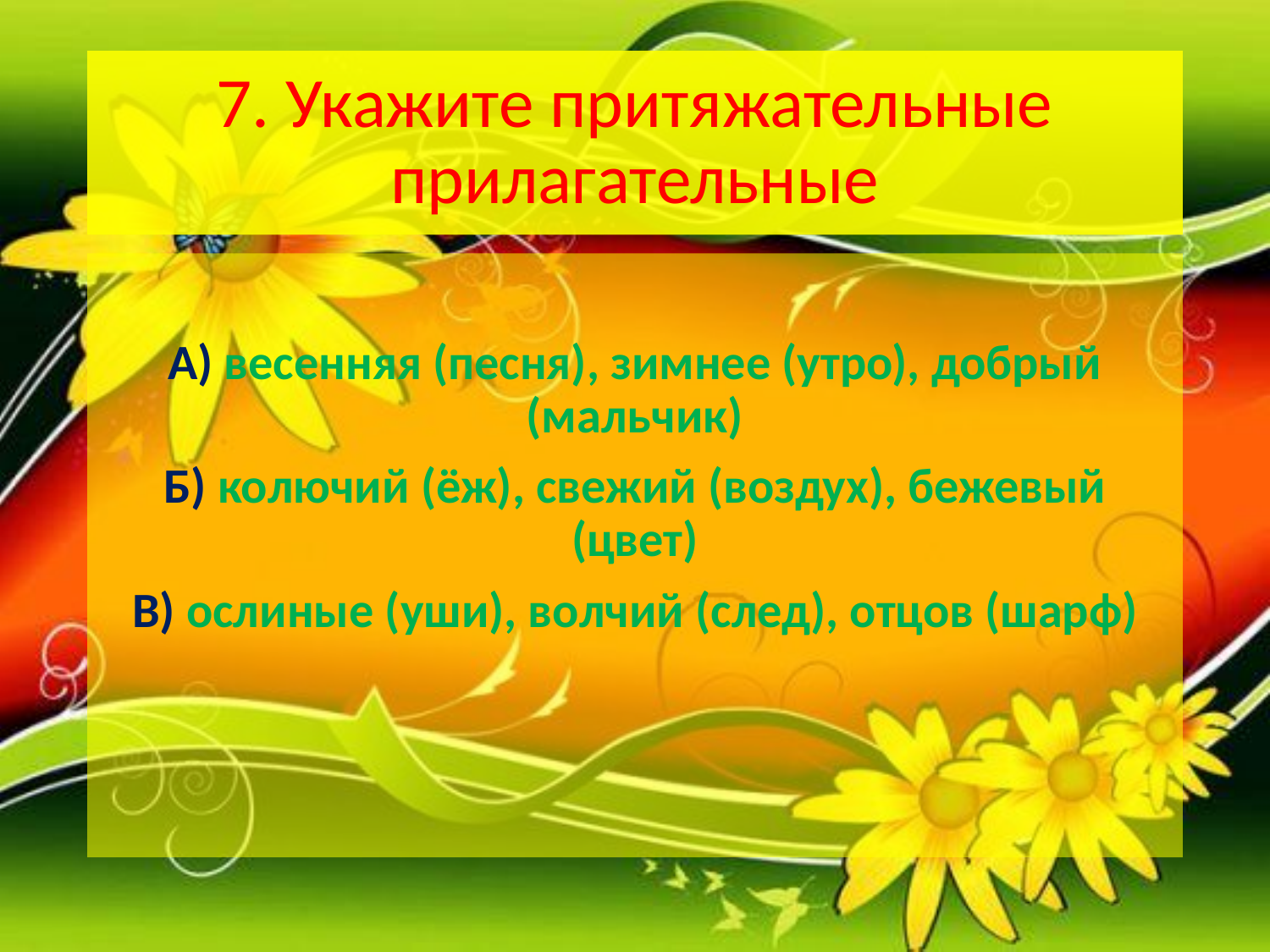

# 7. Укажите притяжательные прилагательные

А) весенняя (песня), зимнее (утро), добрый (мальчик)
Б) колючий (ёж), свежий (воздух), бежевый (цвет)
В) ослиные (уши), волчий (след), отцов (шарф)